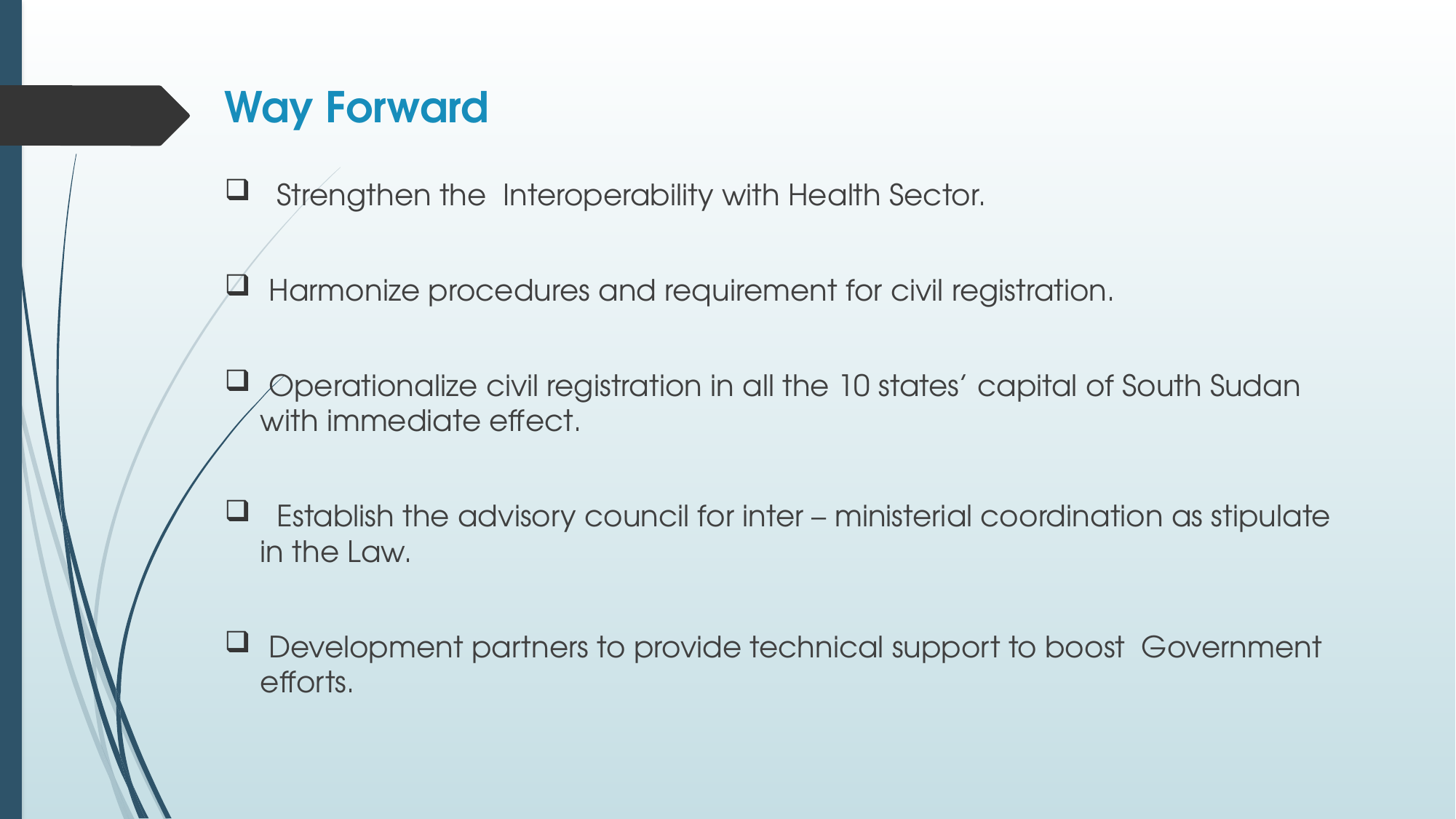

# Way Forward
  Strengthen the  Interoperability with Health Sector.

 Harmonize procedures and requirement for civil registration.

 Operationalize civil registration in all the 10 states’ capital of South Sudan with immediate effect.

  Establish the advisory council for inter – ministerial coordination as stipulate in the Law.

 Development partners to provide technical support to boost  Government efforts.